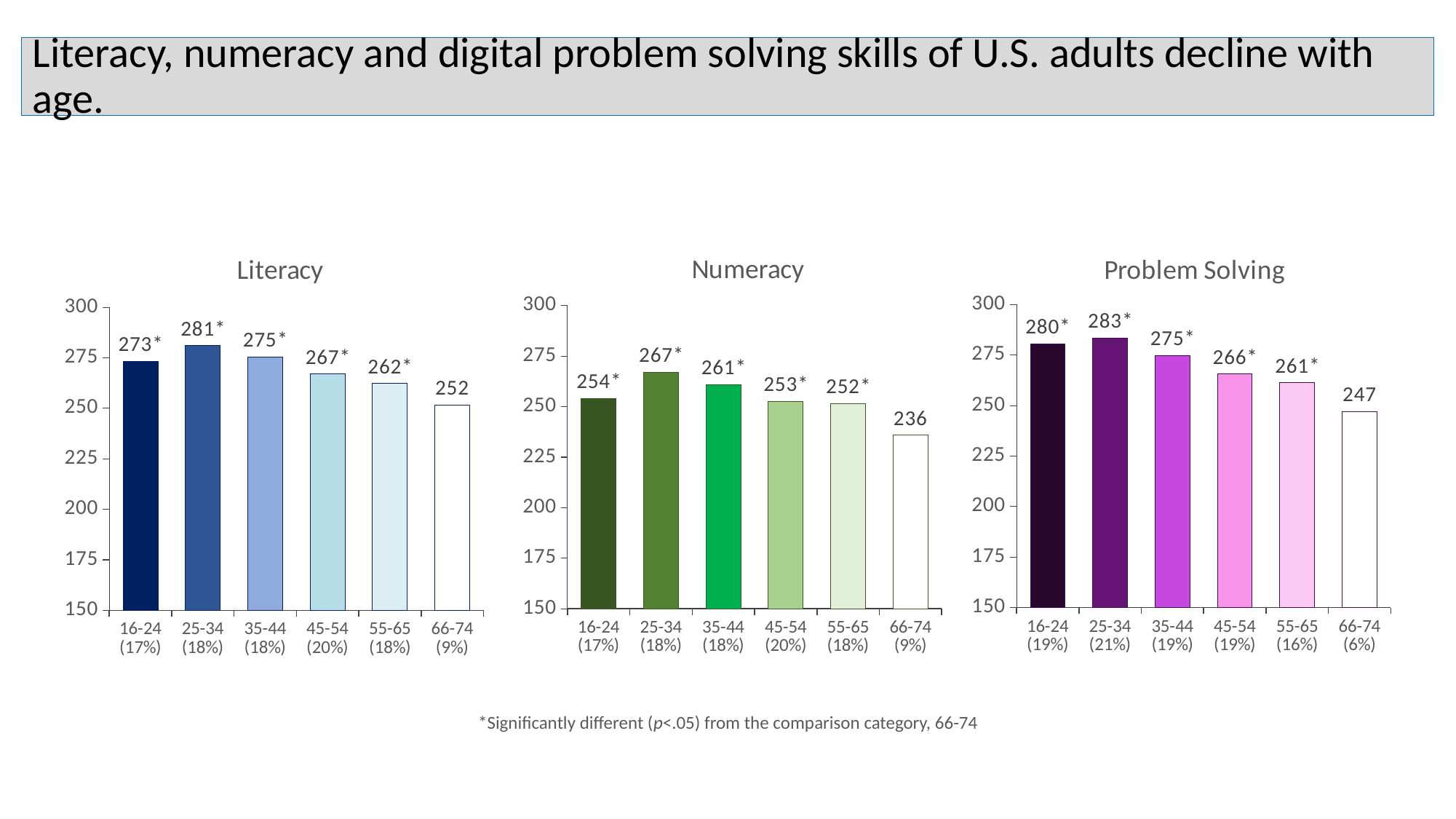

Literacy, numeracy and digital problem solving skills of U.S. adults decline with age.

### Chart: Problem Solving

| Category | Problem Solving |
|---|---|
| 16-24
(19%) | 280.398548432017 |
| 25-34
(21%) | 283.337466550467 |
| 35-44
(19%) | 274.668794758292 |
| 45-54
(19%) | 265.621128577796 |
| 55-65
(16%) | 261.266963507372 |
| 66-74
(6%) | 246.989829992998 |

### Chart: Numeracy

| Category | Numeracy |
|---|---|
| 16-24
(17%) | 253.944242414547 |
| 25-34
(18%) | 267.018988599529 |
| 35-44
(18%) | 260.959716002252 |
| 45-54
(20%) | 252.526270141708 |
| 55-65
(18%) | 251.679938068249 |
| 66-74
(9%) | 235.85714412906 |

### Chart: Literacy

| Category | Literacy |
|---|---|
| 16-24
(17%) | 273.185948523923 |
| 25-34
(18%) | 281.095799837959 |
| 35-44
(18%) | 275.48214793764 |
| 45-54
(20%) | 267.046393566916 |
| 55-65
(18%) | 262.322001880904 |
| 66-74
(9%) | 251.694355723755 |
*Significantly different (p<.05) from the comparison category, 66-74